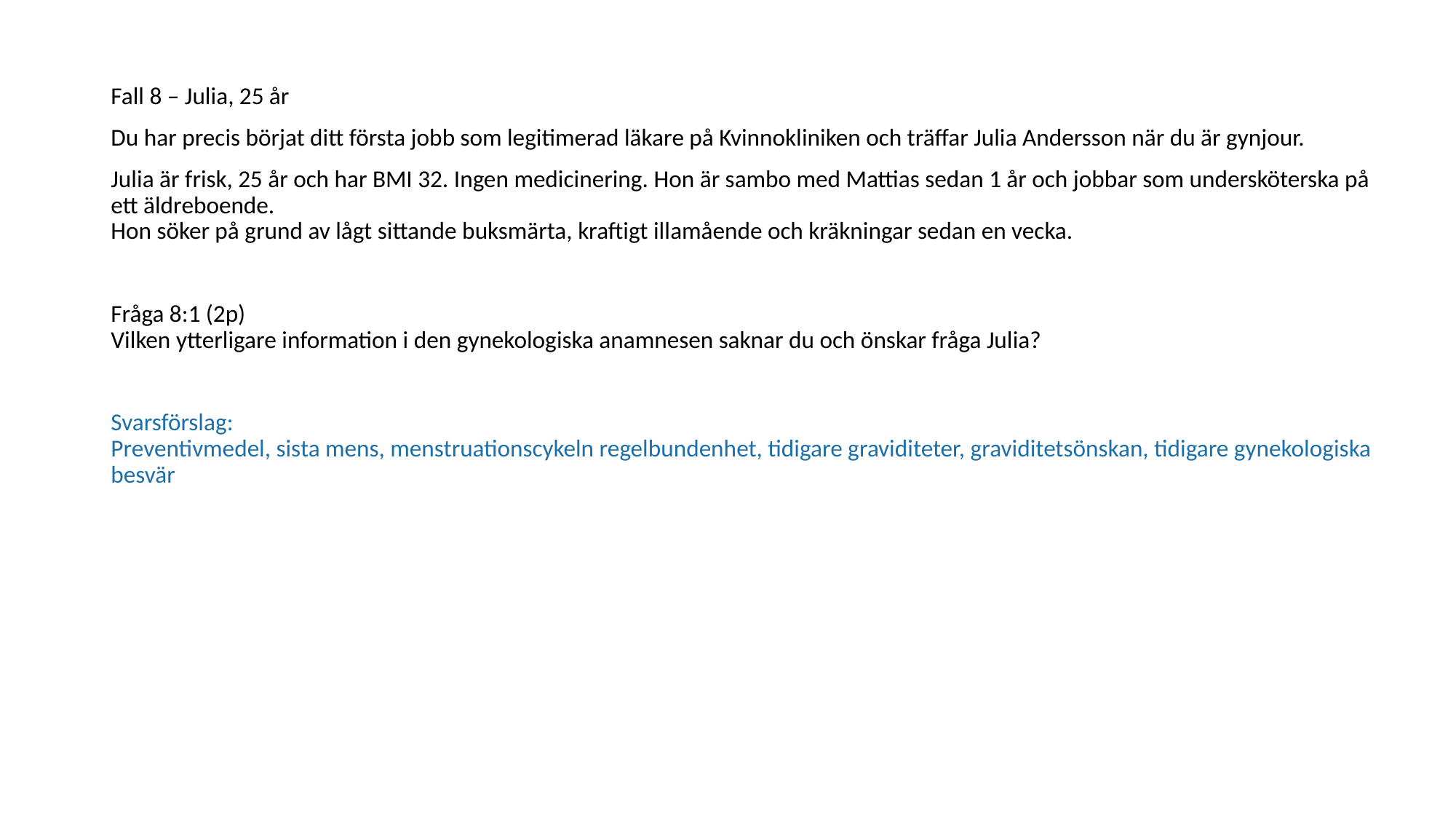

Fall 8 – Julia, 25 år
Du har precis börjat ditt första jobb som legitimerad läkare på Kvinnokliniken och träffar Julia Andersson när du är gynjour.
Julia är frisk, 25 år och har BMI 32. Ingen medicinering. Hon är sambo med Mattias sedan 1 år och jobbar som undersköterska på ett äldreboende. 
Hon söker på grund av lågt sittande buksmärta, kraftigt illamående och kräkningar sedan en vecka.

Fråga 8:1 (2p)
Vilken ytterligare information i den gynekologiska anamnesen saknar du och önskar fråga Julia?

Svarsförslag: 
Preventivmedel, sista mens, menstruationscykeln regelbundenhet, tidigare graviditeter, graviditetsönskan, tidigare gynekologiska besvär